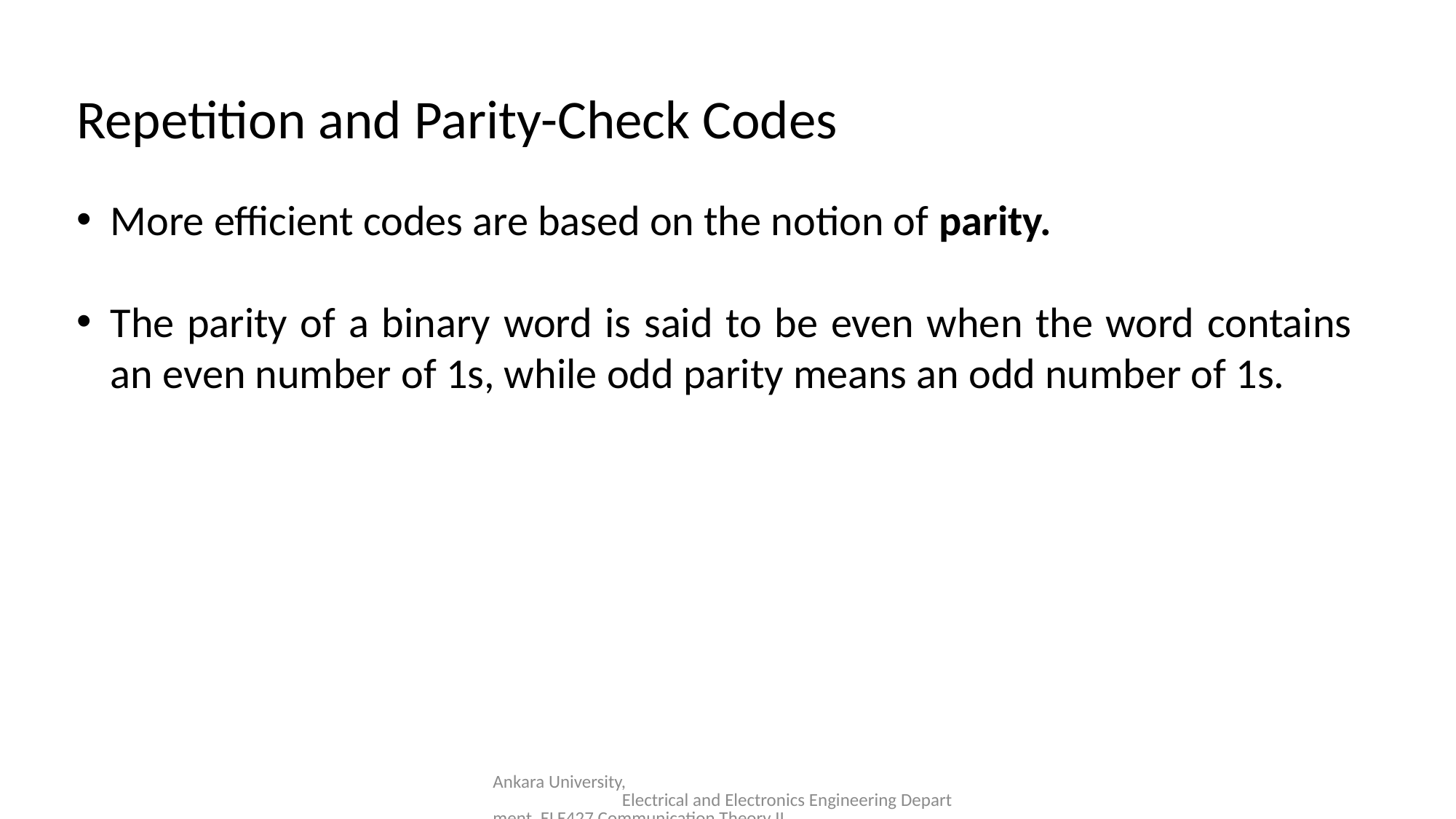

Repetition and Parity-Check Codes

More efficient codes are based on the notion of parity.

The parity of a binary word is said to be even when the word contains an even number of 1s, while odd parity means an odd number of 1s.

Ankara University,                                                                                                               Electrical and Electronics Engineering Department, ELE427 Communication Theory II